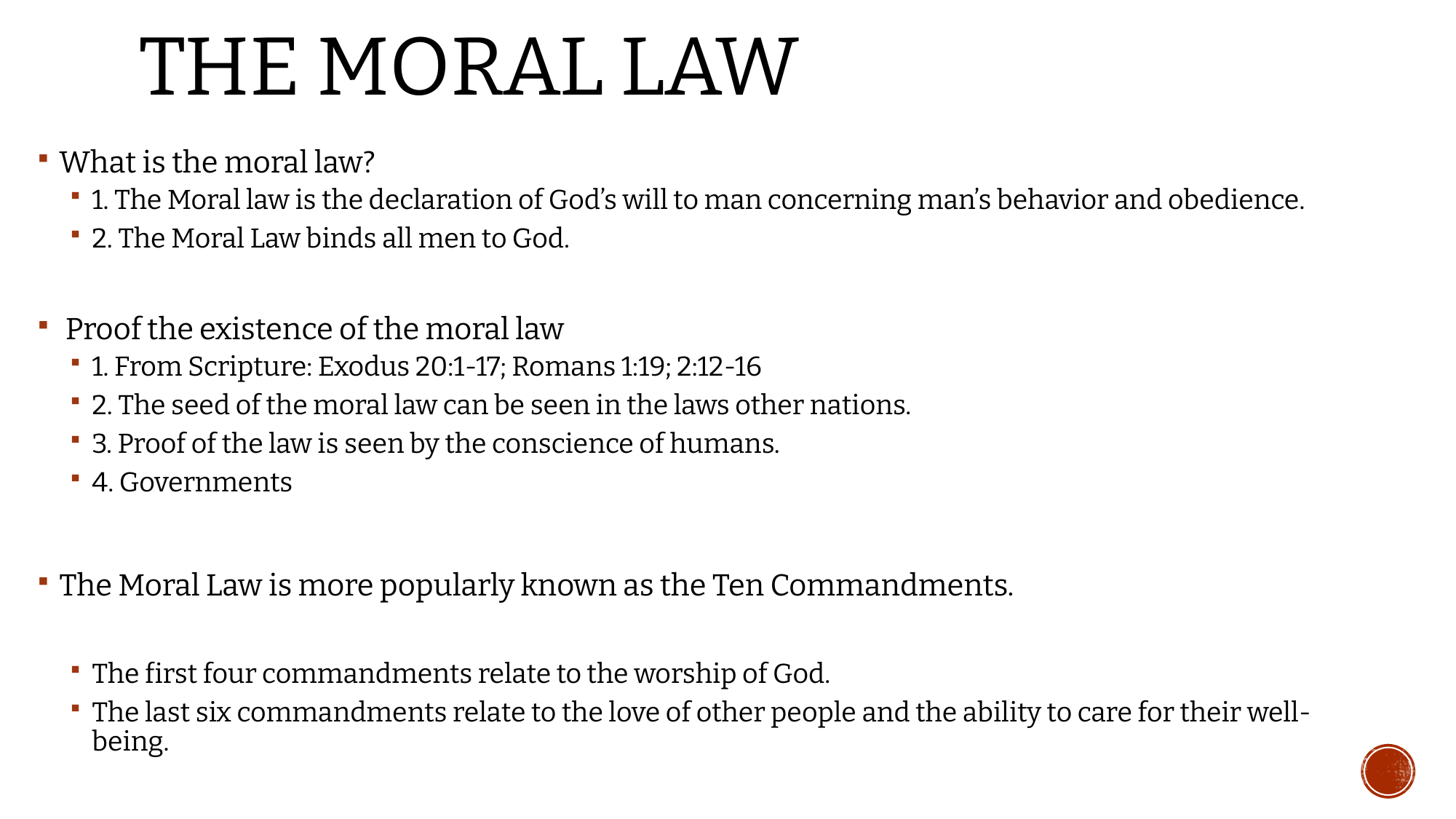

# The moral law
What is the moral law?
1. The Moral law is the declaration of God’s will to man concerning man’s behavior and obedience.
2. The Moral Law binds all men to God.

 Proof the existence of the moral law
1. From Scripture: Exodus 20:1-17; Romans 1:19; 2:12-16
2. The seed of the moral law can be seen in the laws other nations.
3. Proof of the law is seen by the conscience of humans.
4. Governments

The Moral Law is more popularly known as the Ten Commandments.

The first four commandments relate to the worship of God.
The last six commandments relate to the love of other people and the ability to care for their well-being.